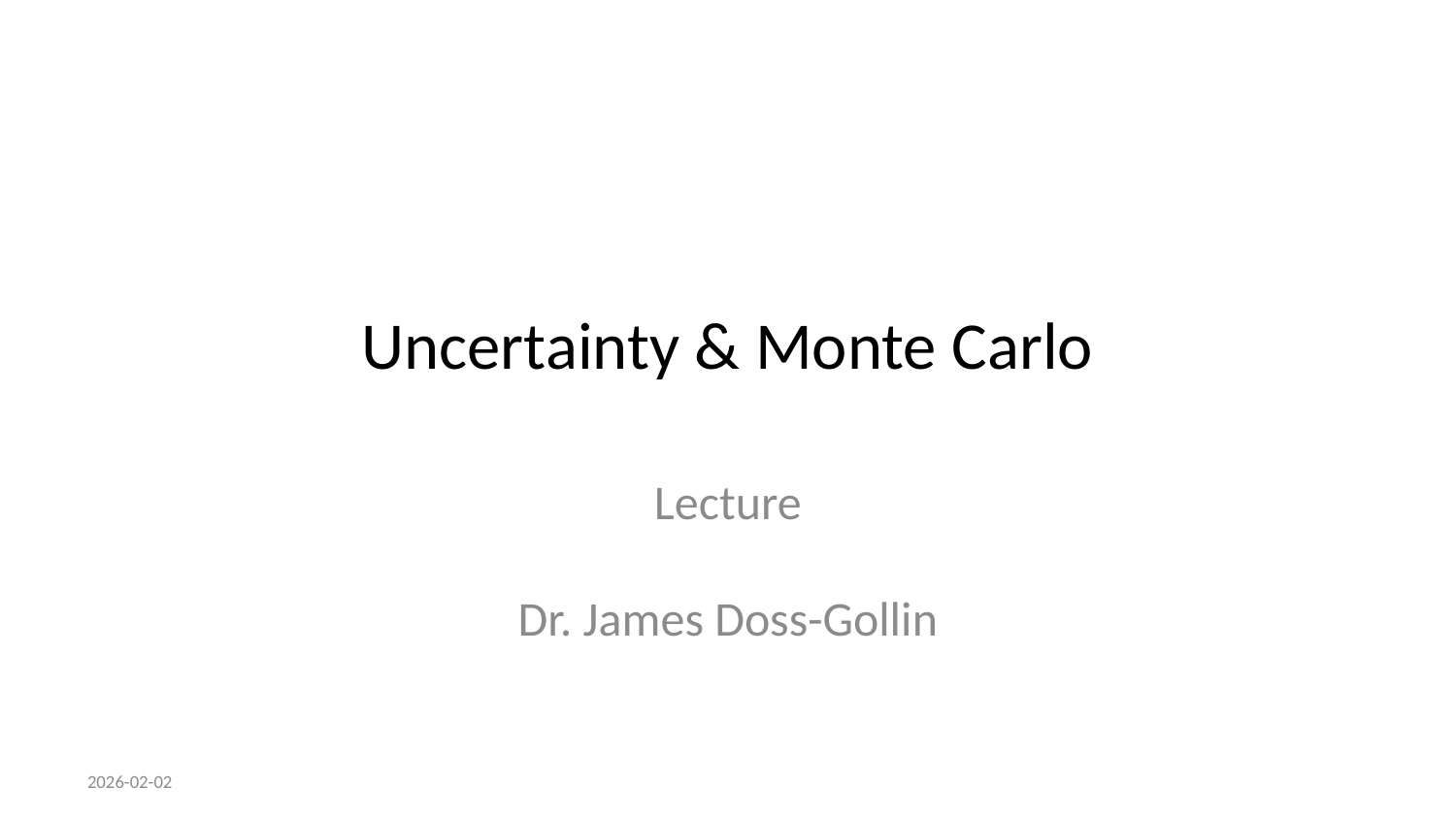

# Uncertainty & Monte Carlo
Lecture
Dr. James Doss-Gollin
2026-02-02